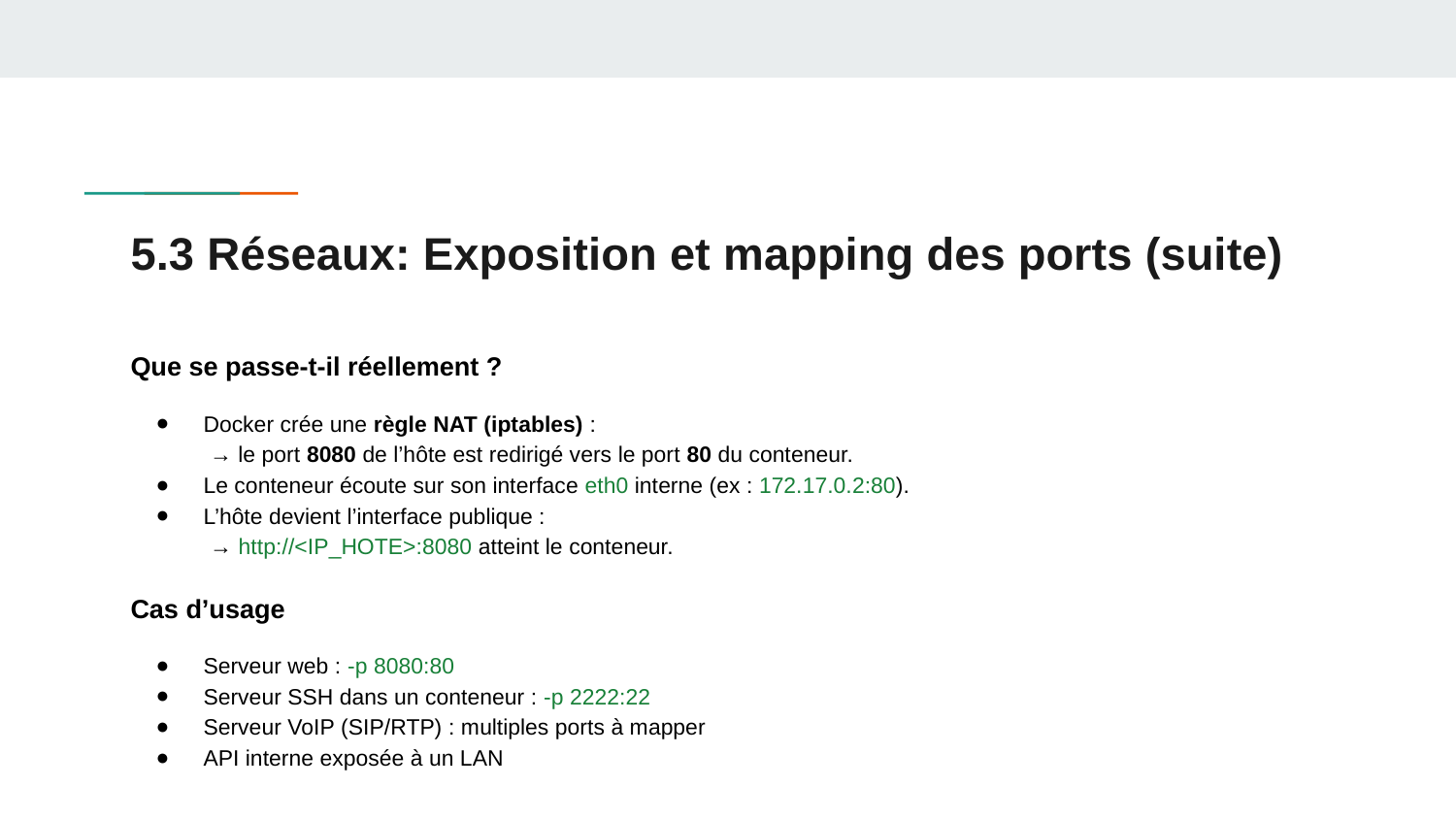

# 5.3 Réseaux: Exposition et mapping des ports (suite)
Que se passe-t-il réellement ?
Docker crée une règle NAT (iptables) :
 → le port 8080 de l’hôte est redirigé vers le port 80 du conteneur.
Le conteneur écoute sur son interface eth0 interne (ex : 172.17.0.2:80).
L’hôte devient l’interface publique :
 → http://<IP_HOTE>:8080 atteint le conteneur.
Cas d’usage
Serveur web : -p 8080:80
Serveur SSH dans un conteneur : -p 2222:22
Serveur VoIP (SIP/RTP) : multiples ports à mapper
API interne exposée à un LAN